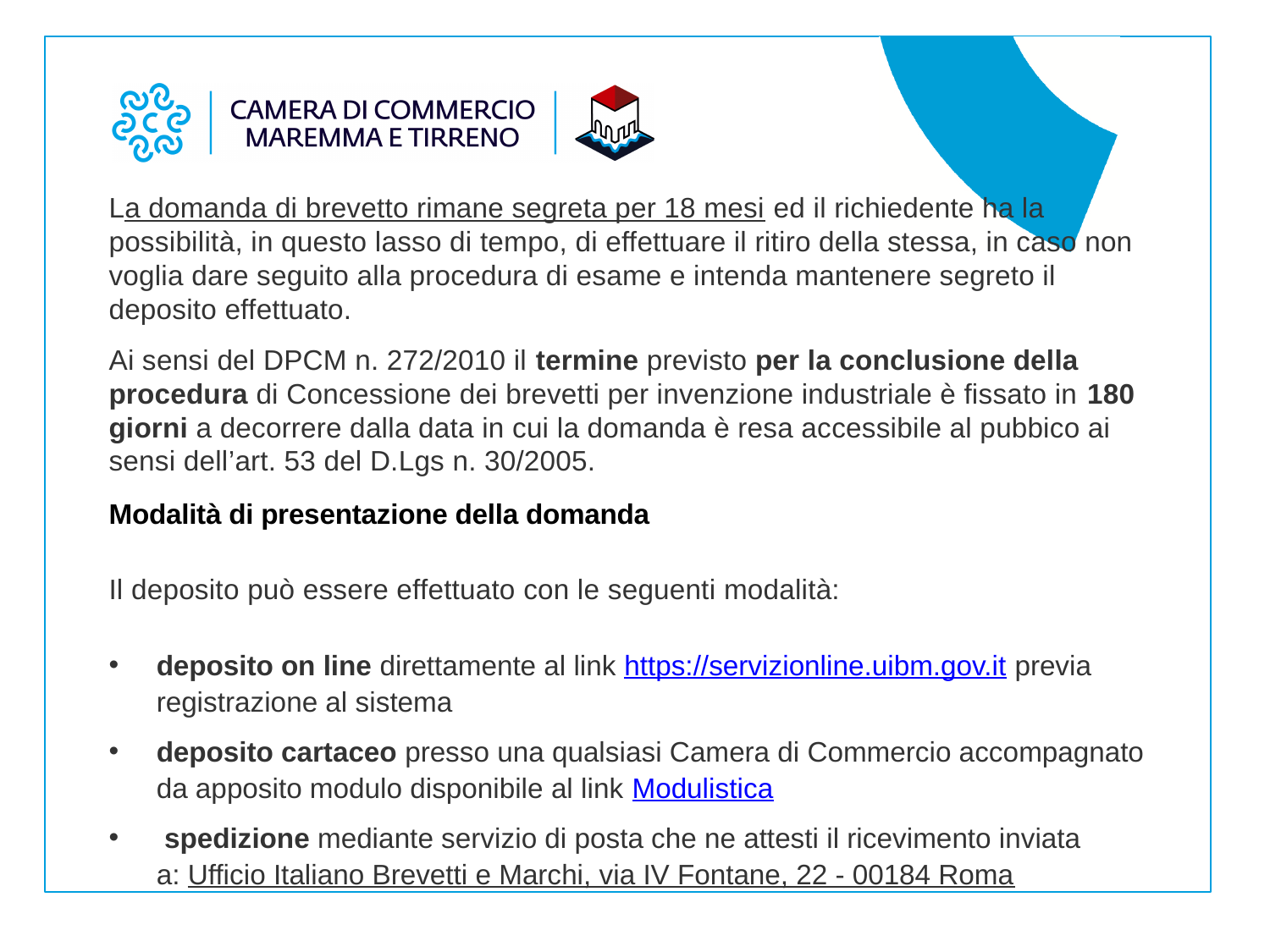

La domanda di brevetto rimane segreta per 18 mesi ed il richiedente ha la possibilità, in questo lasso di tempo, di effettuare il ritiro della stessa, in caso non voglia dare seguito alla procedura di esame e intenda mantenere segreto il deposito effettuato.
Ai sensi del DPCM n. 272/2010 il termine previsto per la conclusione della procedura di Concessione dei brevetti per invenzione industriale è fissato in 180 giorni a decorrere dalla data in cui la domanda è resa accessibile al pubbico ai sensi dell’art. 53 del D.Lgs n. 30/2005.
Modalità di presentazione della domanda
Il deposito può essere effettuato con le seguenti modalità:
deposito on line direttamente al link https://servizionline.uibm.gov.it previa registrazione al sistema
deposito cartaceo presso una qualsiasi Camera di Commercio accompagnato da apposito modulo disponibile al link Modulistica
 spedizione mediante servizio di posta che ne attesti il ricevimento inviata a: Ufficio Italiano Brevetti e Marchi, via IV Fontane, 22 - 00184 Roma